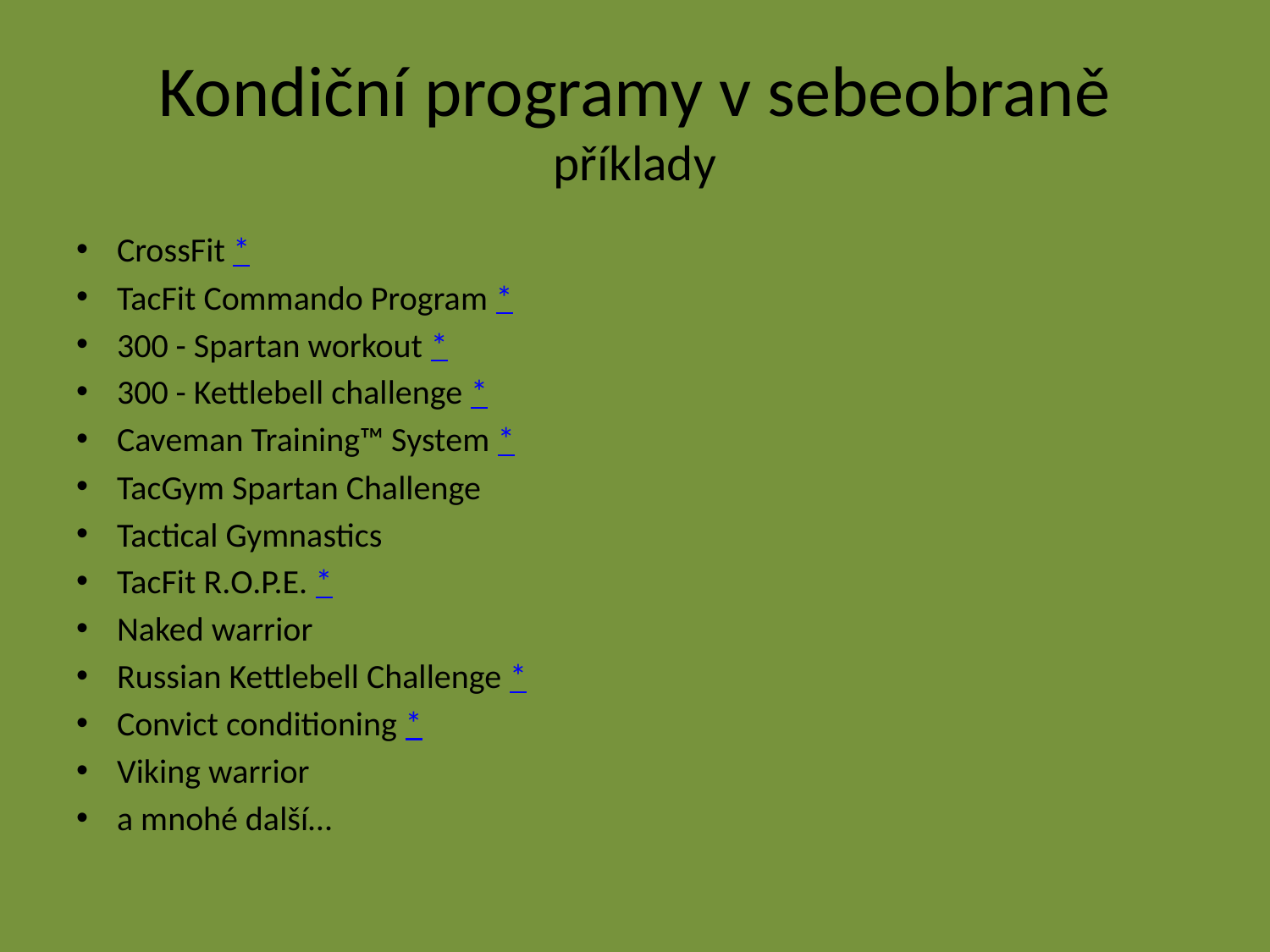

# Kondiční programy v sebeobraně příklady
CrossFit *
TacFit Commando Program *
300 - Spartan workout *
300 - Kettlebell challenge *
Caveman Training™ System *
TacGym Spartan Challenge
Tactical Gymnastics
TacFit R.O.P.E. *
Naked warrior
Russian Kettlebell Challenge *
Convict conditioning *
Viking warrior
a mnohé další…